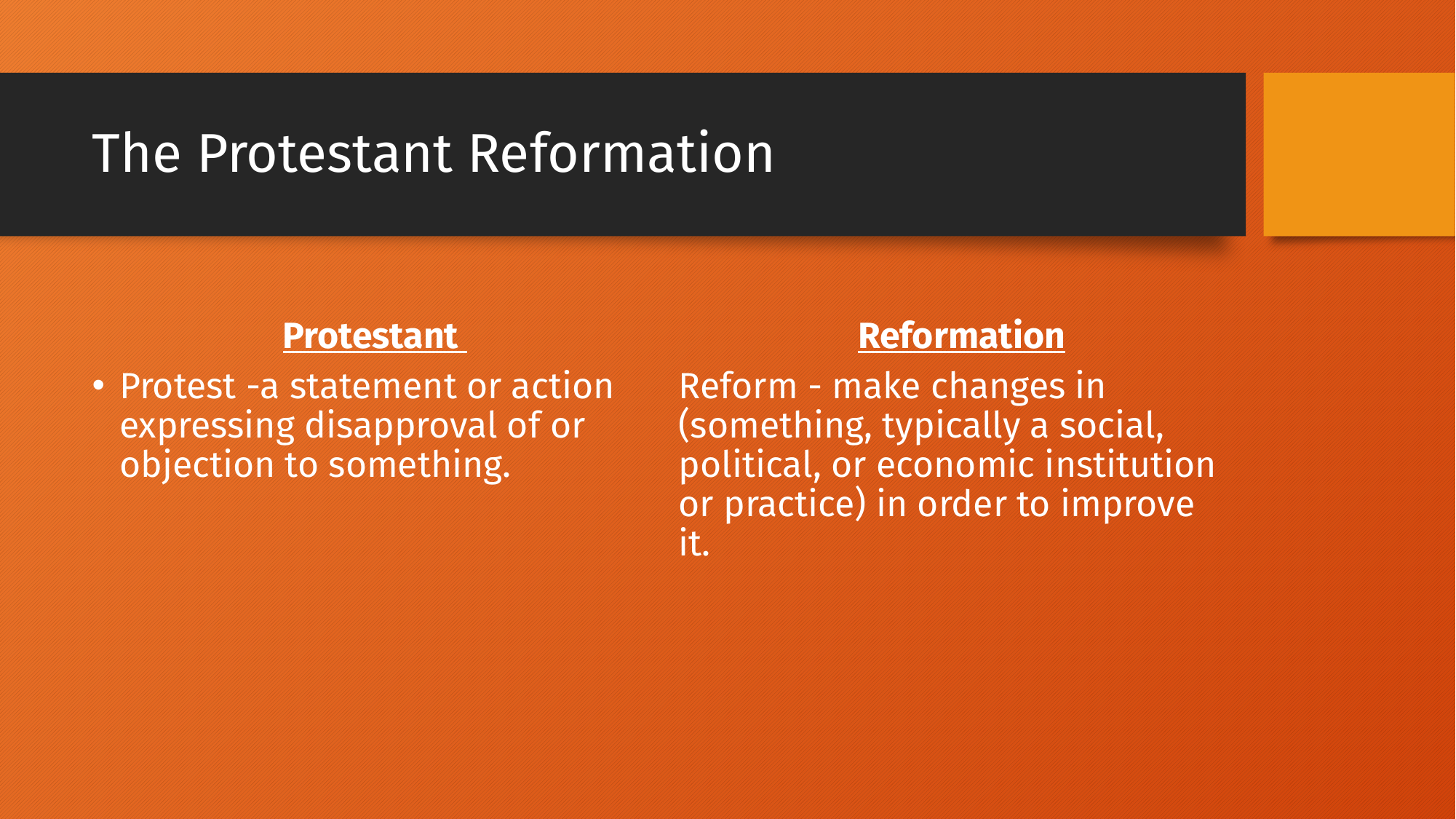

# The Protestant Reformation
Protestant
Reformation
Protest -a statement or action expressing disapproval of or objection to something.
Reform - make changes in (something, typically a social, political, or economic institution or practice) in order to improve it.